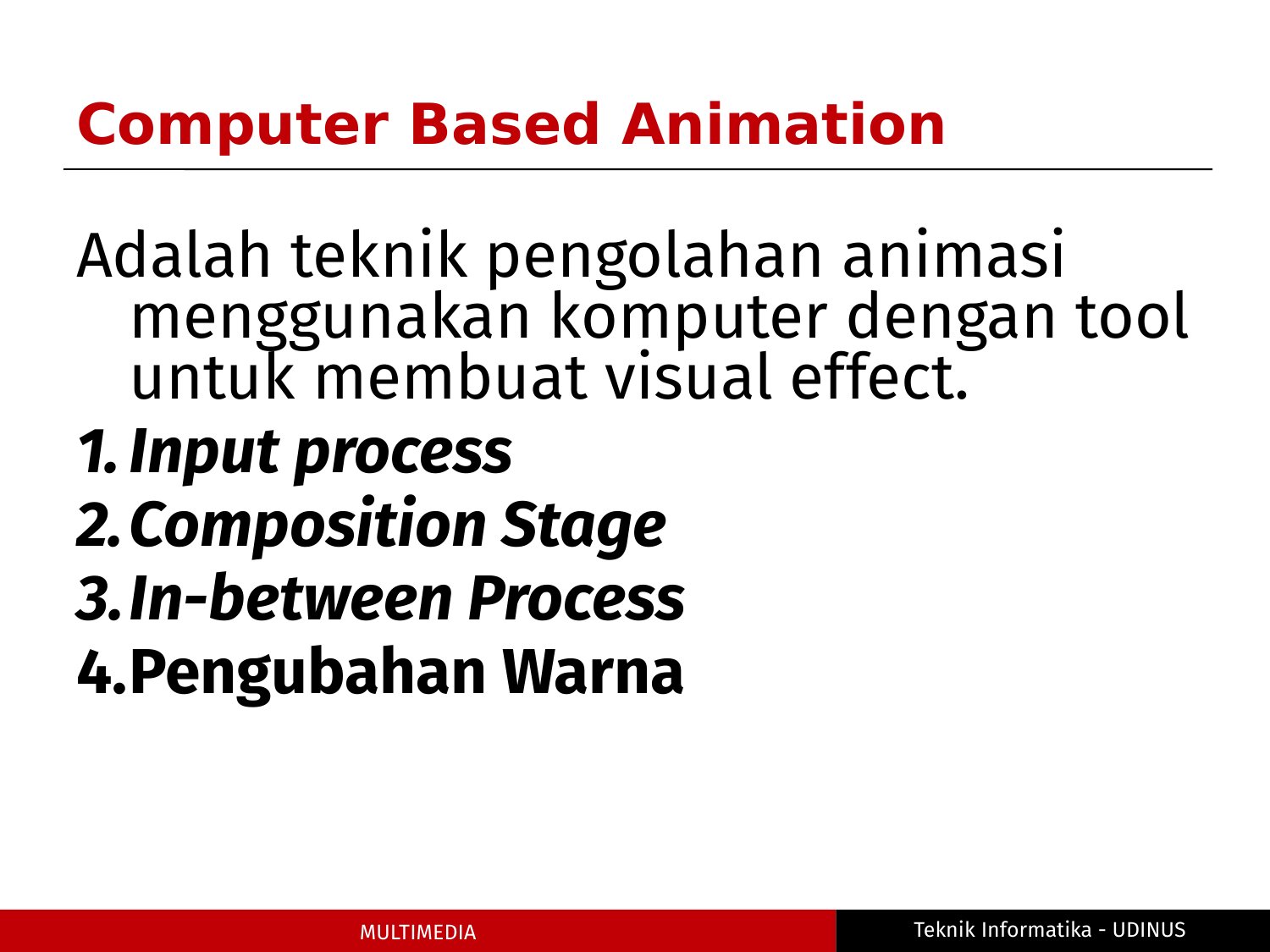

# Computer Based Animation
Adalah teknik pengolahan animasi menggunakan komputer dengan tool untuk membuat visual effect.
Input process
Composition Stage
In-between Process
Pengubahan Warna
Teknik Informatika - UDINUS